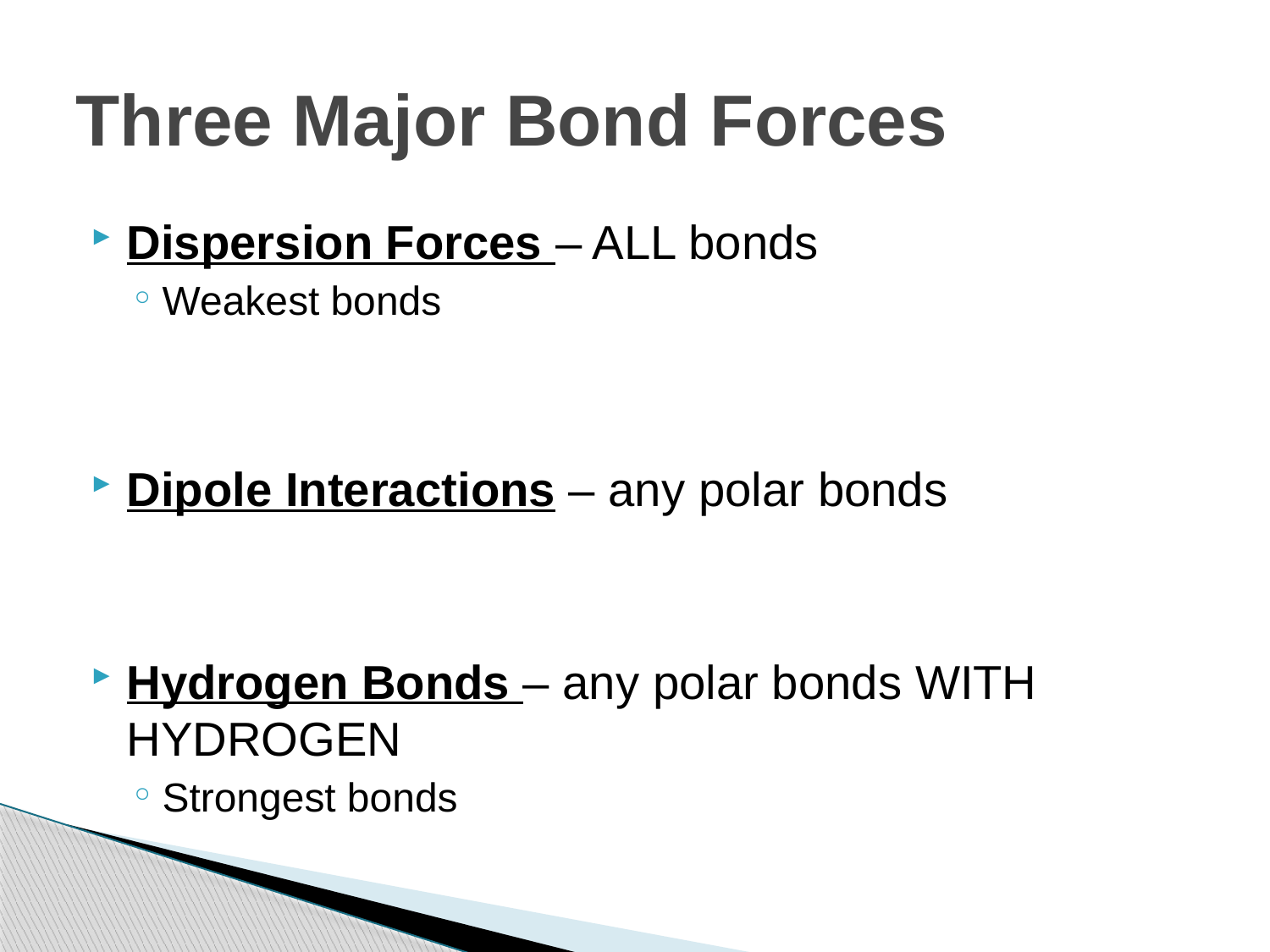

# Three Major Bond Forces
Dispersion Forces – ALL bonds
Weakest bonds

Dipole Interactions – any polar bonds

Hydrogen Bonds – any polar bonds WITH HYDROGEN
Strongest bonds